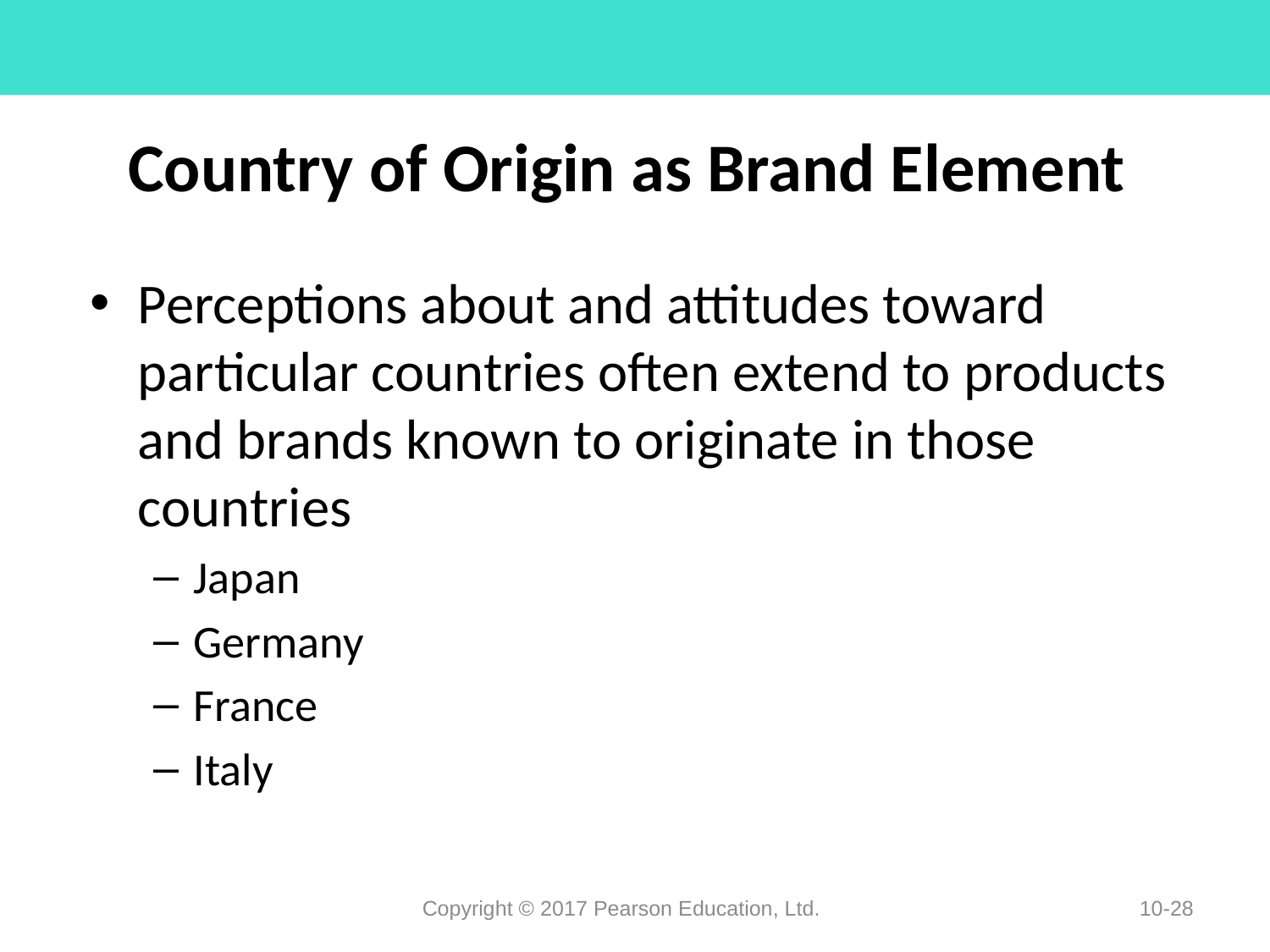

# Country of Origin as Brand Element
Perceptions about and attitudes toward particular countries often extend to products and brands known to originate in those countries
Japan
Germany
France
Italy

Copyright © 2017 Pearson Education, Ltd.
10-28